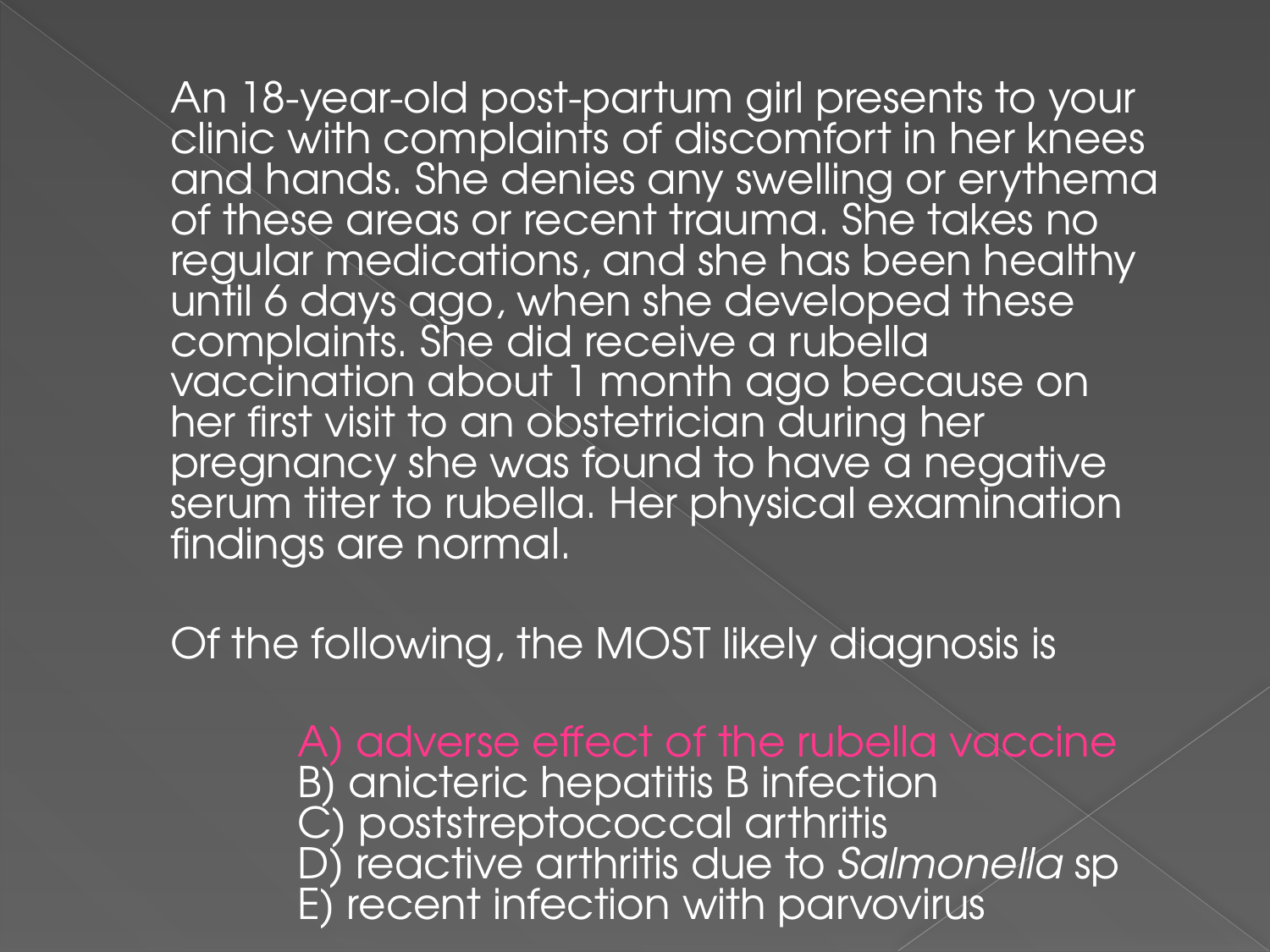

An 18-year-old post-partum girl presents to your clinic with complaints of discomfort in her knees and hands. She denies any swelling or erythema of these areas or recent trauma. She takes no regular medications, and she has been healthy until 6 days ago, when she developed these complaints. She did receive a rubella vaccination about 1 month ago because on her first visit to an obstetrician during her pregnancy she was found to have a negative serum titer to rubella. Her physical examination findings are normal.
	Of the following, the MOST likely diagnosis is

		A) adverse effect of the rubella vaccine
  	B) anicteric hepatitis B infection
  	C) poststreptococcal arthritis
  	D) reactive arthritis due to Salmonella sp
  	E) recent infection with parvovirus